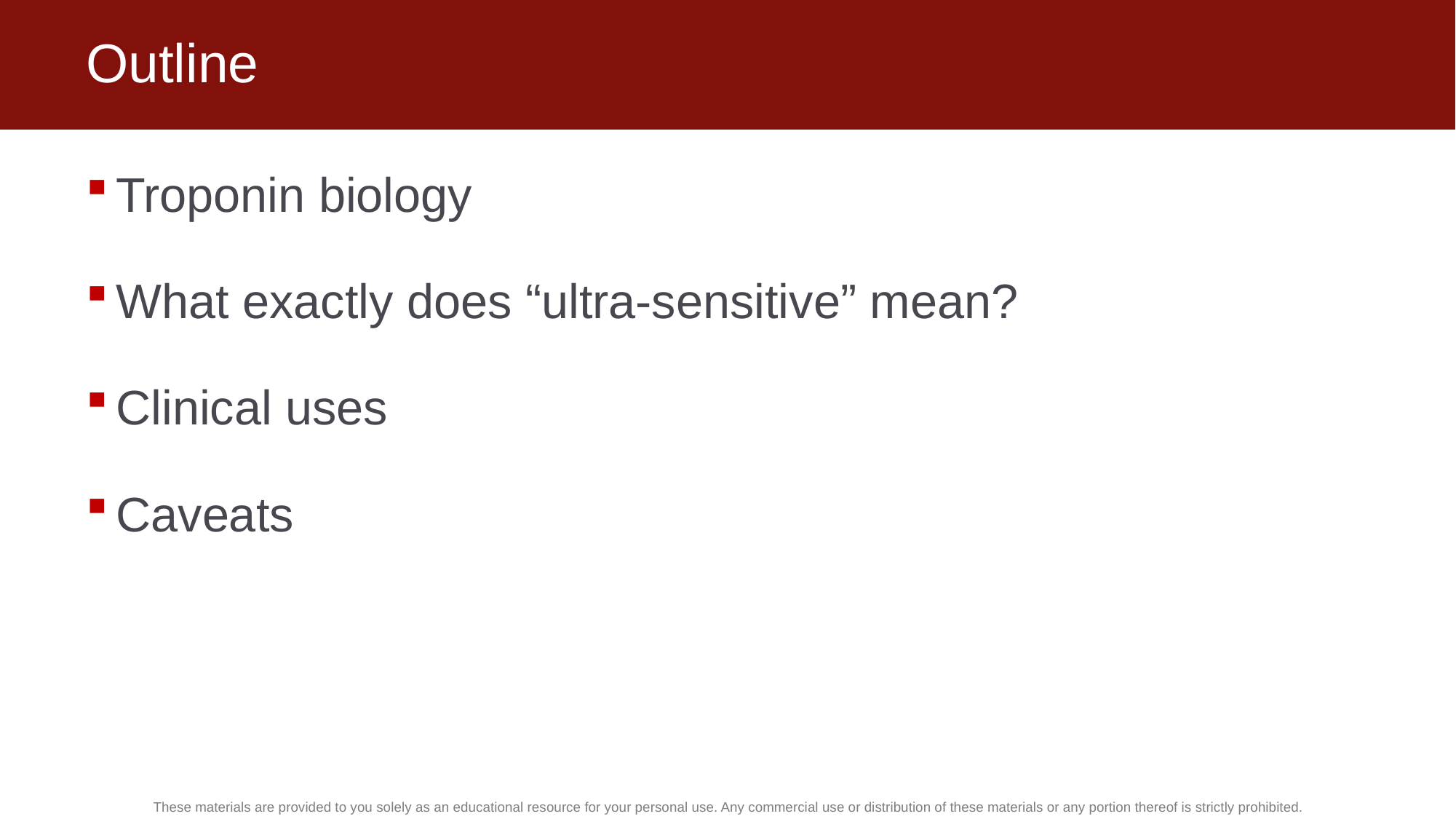

# Outline
Troponin biology
What exactly does “ultra-sensitive” mean?
Clinical uses
Caveats